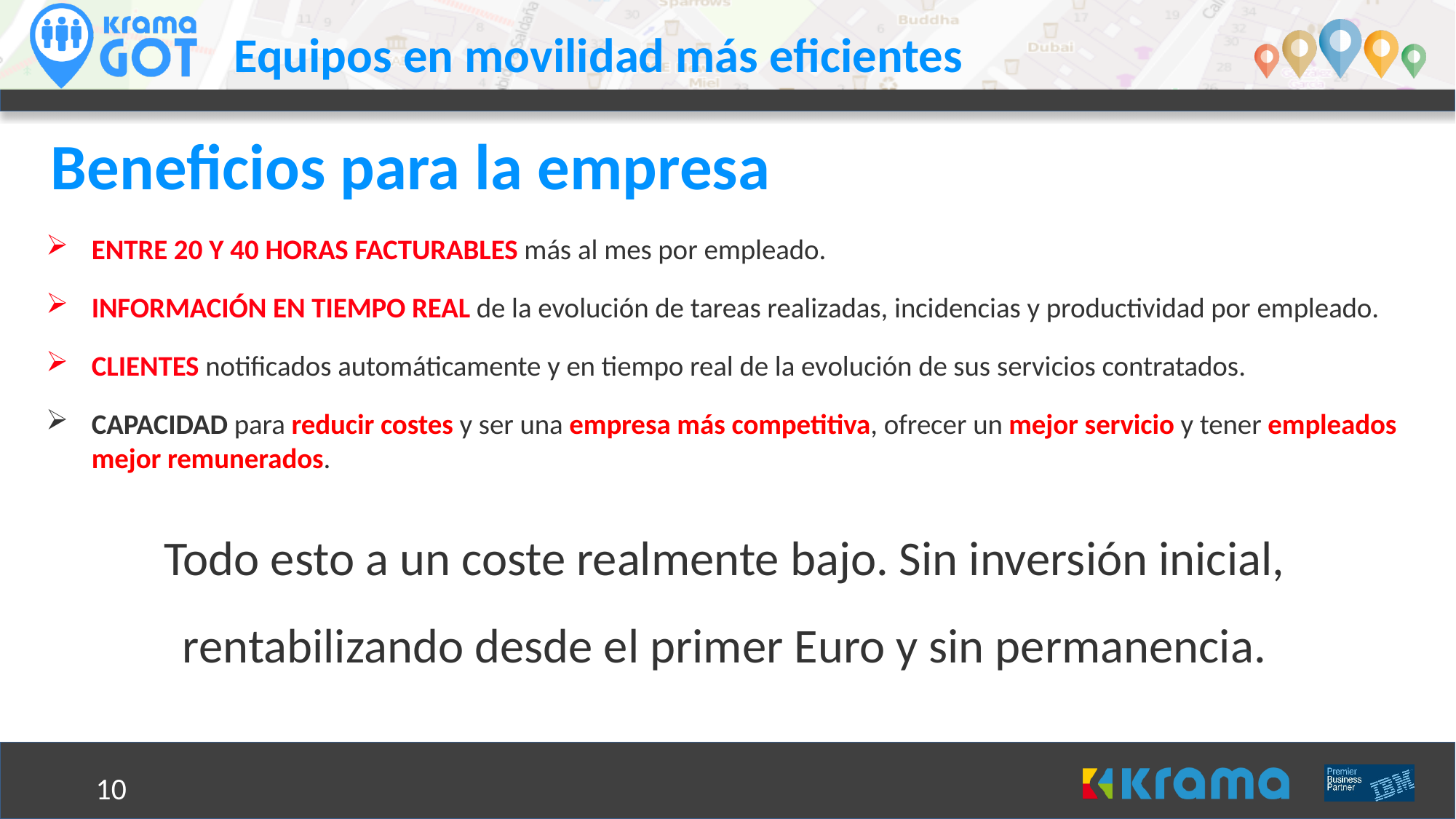

# Beneficios para la empresa
ENTRE 20 Y 40 HORAS FACTURABLES más al mes por empleado.
INFORMACIÓN EN TIEMPO REAL de la evolución de tareas realizadas, incidencias y productividad por empleado.
CLIENTES notificados automáticamente y en tiempo real de la evolución de sus servicios contratados.
CAPACIDAD para reducir costes y ser una empresa más competitiva, ofrecer un mejor servicio y tener empleados mejor remunerados.
Todo esto a un coste realmente bajo. Sin inversión inicial, rentabilizando desde el primer Euro y sin permanencia.